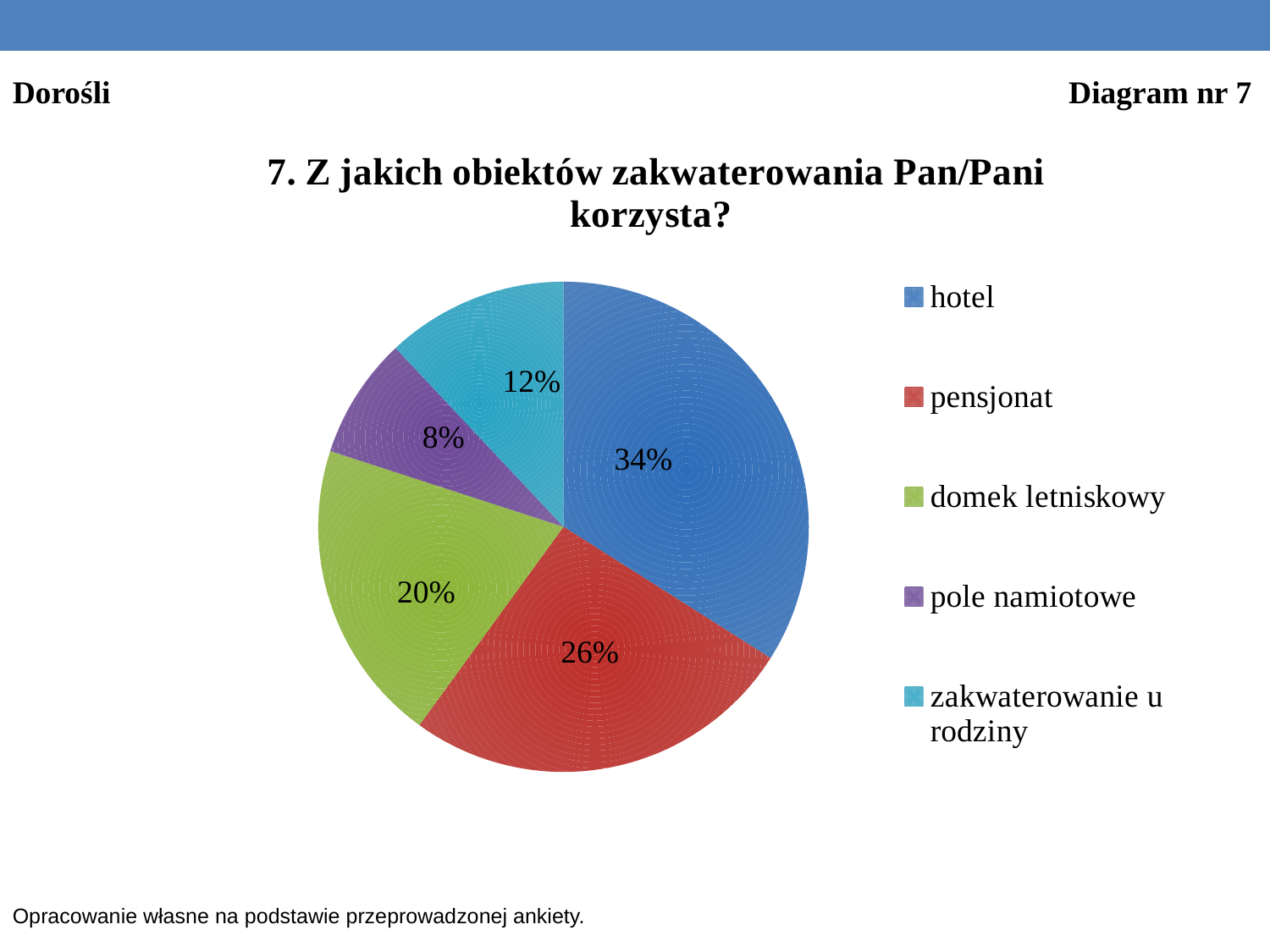

Dorośli 								     Diagram nr 7

### Chart:  7. Z jakich obiektów zakwaterowania Pan/Pani korzysta?

| Category | % |
|---|---|
| hotel | 34.0 |
| pensjonat | 26.0 |
| domek letniskowy | 20.0 |
| pole namiotowe | 8.0 |
| zakwaterowanie u rodziny | 12.0 |
Opracowanie własne na podstawie przeprowadzonej ankiety.